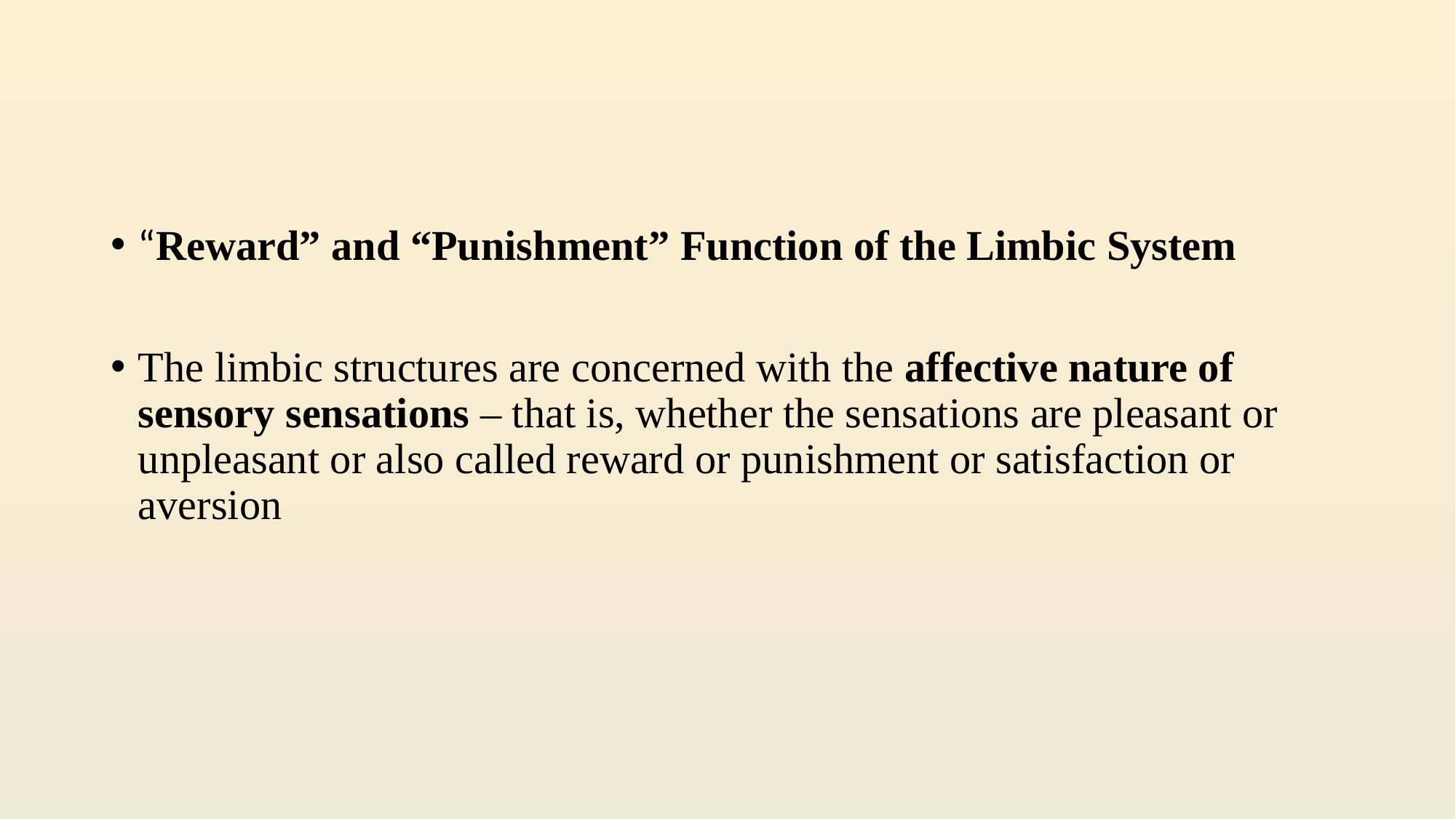

#
“Reward” and “Punishment” Function of the Limbic System

The limbic structures are concerned with the affective nature of sensory sensations – that is, whether the sensations are pleasant or unpleasant or also called reward or punishment or satisfaction or aversion